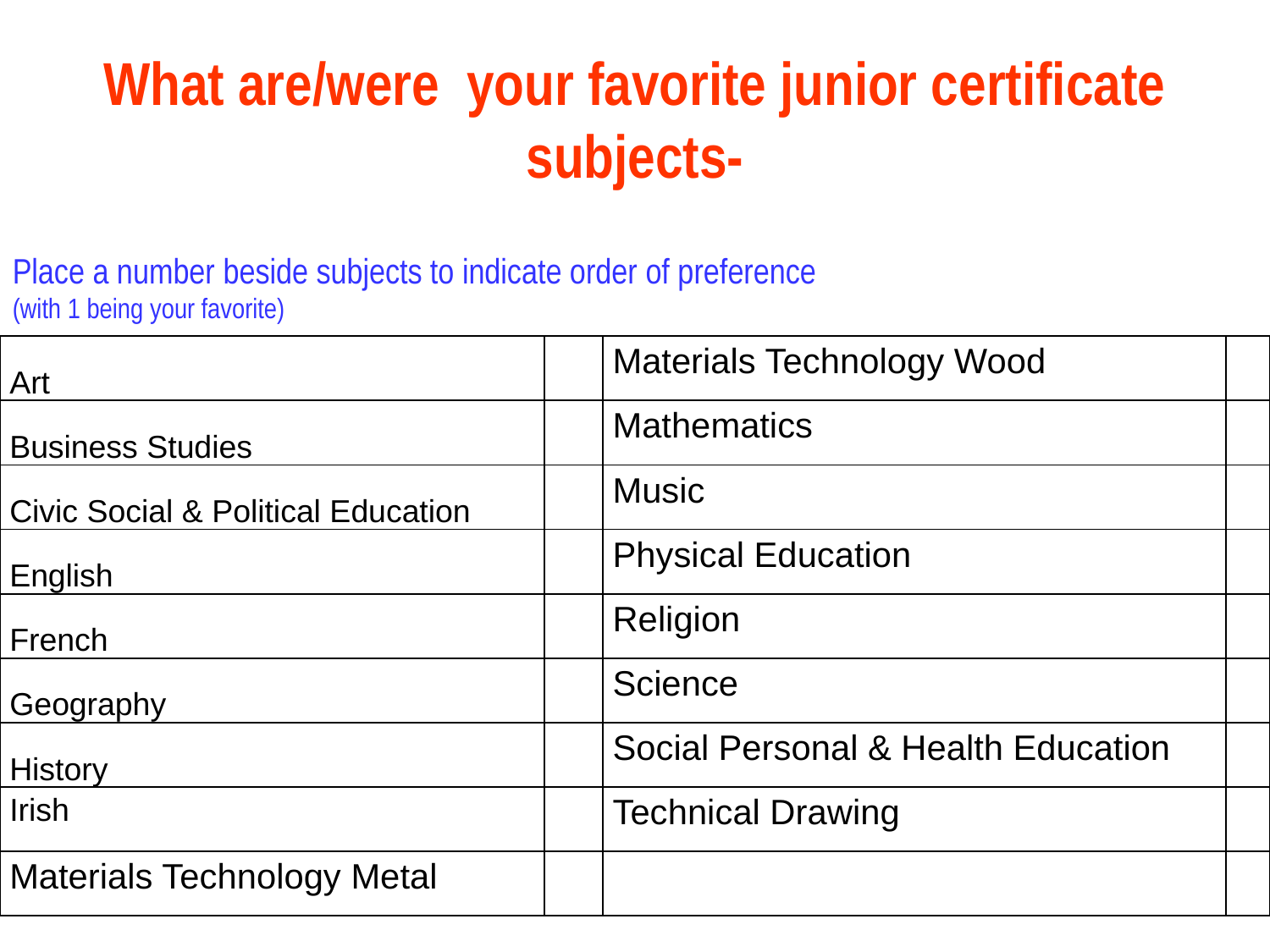

# What are/were  your favorite junior certificate subjects-
Place a number beside subjects to indicate order of preference
(with 1 being your favorite)
| Art |  | Materials Technology Wood |  |
| --- | --- | --- | --- |
| Business Studies |  | Mathematics |  |
| Civic Social & Political Education |  | Music |  |
| English |  | Physical Education |  |
| French |  | Religion |  |
| Geography |  | Science |  |
| History |  | Social Personal & Health Education |  |
| Irish |  | Technical Drawing |  |
| Materials Technology Metal |  |  |  |